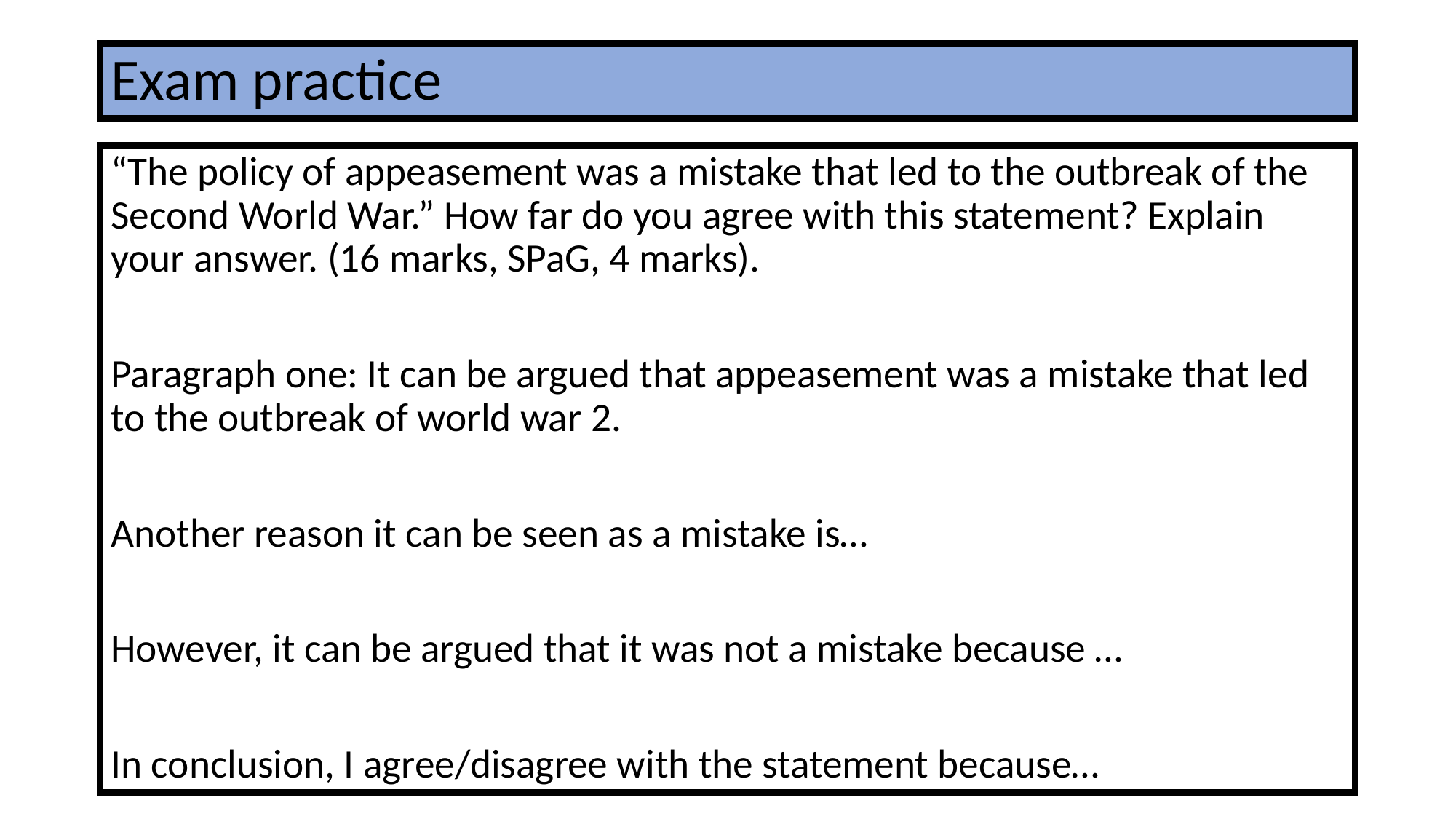

# Exam practice
“The policy of appeasement was a mistake that led to the outbreak of the Second World War.” How far do you agree with this statement? Explain your answer. (16 marks, SPaG, 4 marks).

Paragraph one: It can be argued that appeasement was a mistake that led to the outbreak of world war 2.

Another reason it can be seen as a mistake is…

However, it can be argued that it was not a mistake because …

In conclusion, I agree/disagree with the statement because…